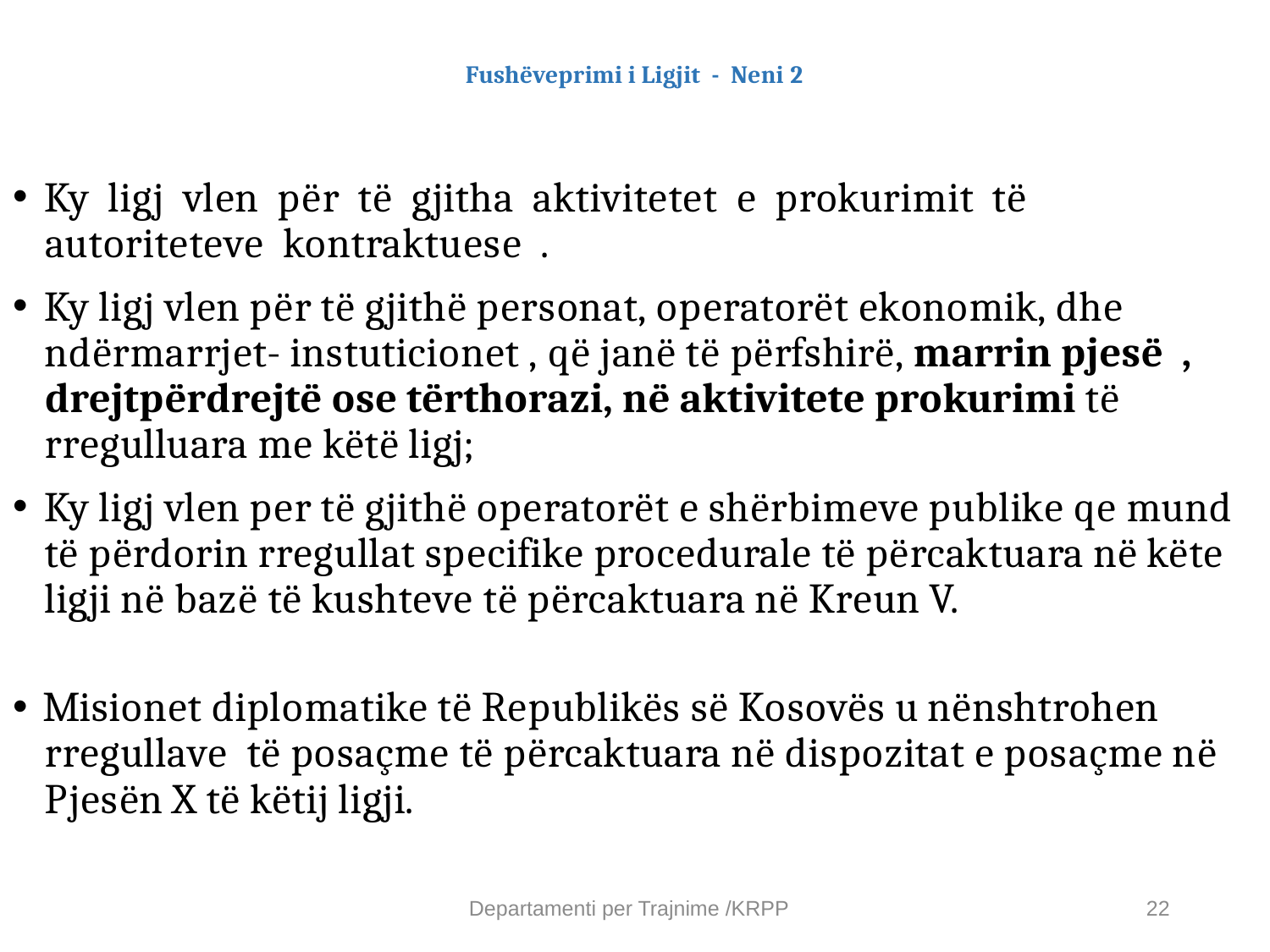

# Fushëveprimi i Ligjit  -  Neni 2
Ky  ligj  vlen  për  të  gjitha  aktivitetet  e  prokurimit  të  autoriteteve  kontraktuese  .
Ky ligj vlen për të gjithë personat, operatorët ekonomik, dhe ndërmarrjet- instuticionet , që janë të përfshirë, marrin pjesë  , drejtpërdrejtë ose tërthorazi, në aktivitete prokurimi të rregulluara me këtë ligj;
Ky ligj vlen per të gjithë operatorët e shërbimeve publike qe mund të përdorin rregullat specifike procedurale të përcaktuara në këte ligji në bazë të kushteve të përcaktuara në Kreun V.
Misionet diplomatike të Republikës së Kosovës u nënshtrohen rregullave  të posaçme të përcaktuara në dispozitat e posaçme në Pjesën X të këtij ligji.

Departamenti per Trajnime /KRPP
22